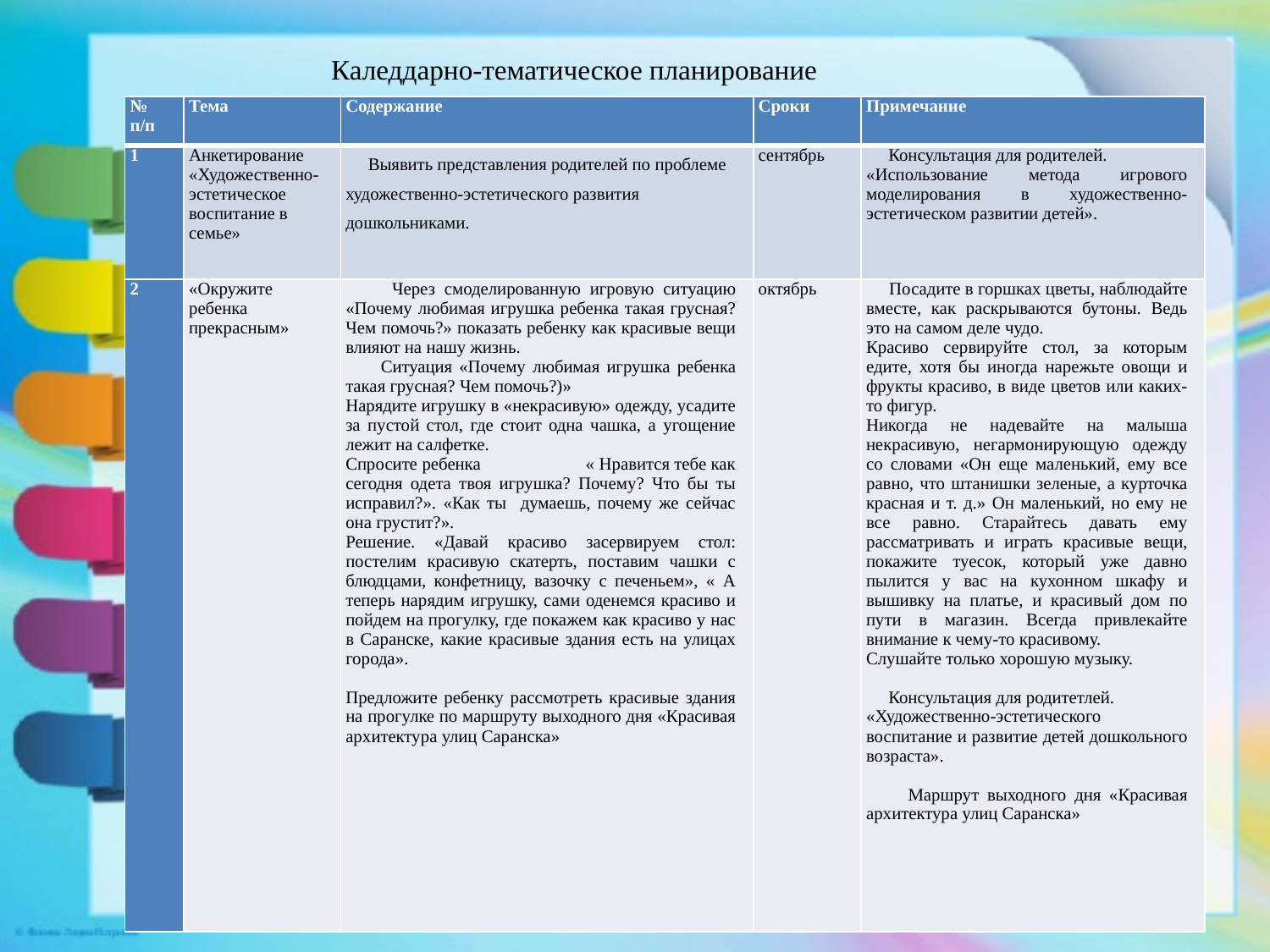

Каледдарно-тематическое планирование
| № п/п | Тема | Содержание | Сроки | Примечание |
| --- | --- | --- | --- | --- |
| 1 | Анкетирование «Художественно-эстетическое воспитание в семье» | Выявить представления родителей по проблеме художественно-эстетического развития дошкольниками. | сентябрь | Консультация для родителей. «Использование метода игрового моделирования в художественно-эстетическом развитии детей». |
| 2 | «Окружите ребенка прекрасным» | Через смоделированную игровую ситуацию «Почему любимая игрушка ребенка такая грусная? Чем помочь?» показать ребенку как красивые вещи влияют на нашу жизнь. Ситуация «Почему любимая игрушка ребенка такая грусная? Чем помочь?)» Нарядите игрушку в «некрасивую» одежду, усадите за пустой стол, где стоит одна чашка, а угощение лежит на салфетке. Спросите ребенка « Нравится тебе как сегодня одета твоя игрушка? Почему? Что бы ты исправил?». «Как ты думаешь, почему же сейчас она грустит?». Решение. «Давай красиво засервируем стол: постелим красивую скатерть, поставим чашки с блюдцами, конфетницу, вазочку с печеньем», « А теперь нарядим игрушку, сами оденемся красиво и пойдем на прогулку, где покажем как красиво у нас в Саранске, какие красивые здания есть на улицах города».   Предложите ребенку рассмотреть красивые здания на прогулке по маршруту выходного дня «Красивая архитектура улиц Саранска» | октябрь | Посадите в горшках цветы, наблюдайте вместе, как раскрываются бутоны. Ведь это на самом деле чудо. Красиво сервируйте стол, за которым едите, хотя бы иногда нарежьте овощи и фрукты красиво, в виде цветов или каких-то фигур. Никогда не надевайте на малыша некрасивую, негармонирующую одежду со словами «Он еще маленький, ему все равно, что штанишки зеленые, а курточка красная и т. д.» Он маленький, но ему не все равно. Старайтесь давать ему рассматривать и играть красивые вещи, покажите туесок, который уже давно пылится у вас на кухонном шкафу и вышивку на платье, и красивый дом по пути в магазин. Всегда привлекайте внимание к чему-то красивому. Слушайте только хорошую музыку.   Консультация для родитетлей. «Художественно-эстетического воспитание и развитие детей дошкольного возраста».   Маршрут выходного дня «Красивая архитектура улиц Саранска» |